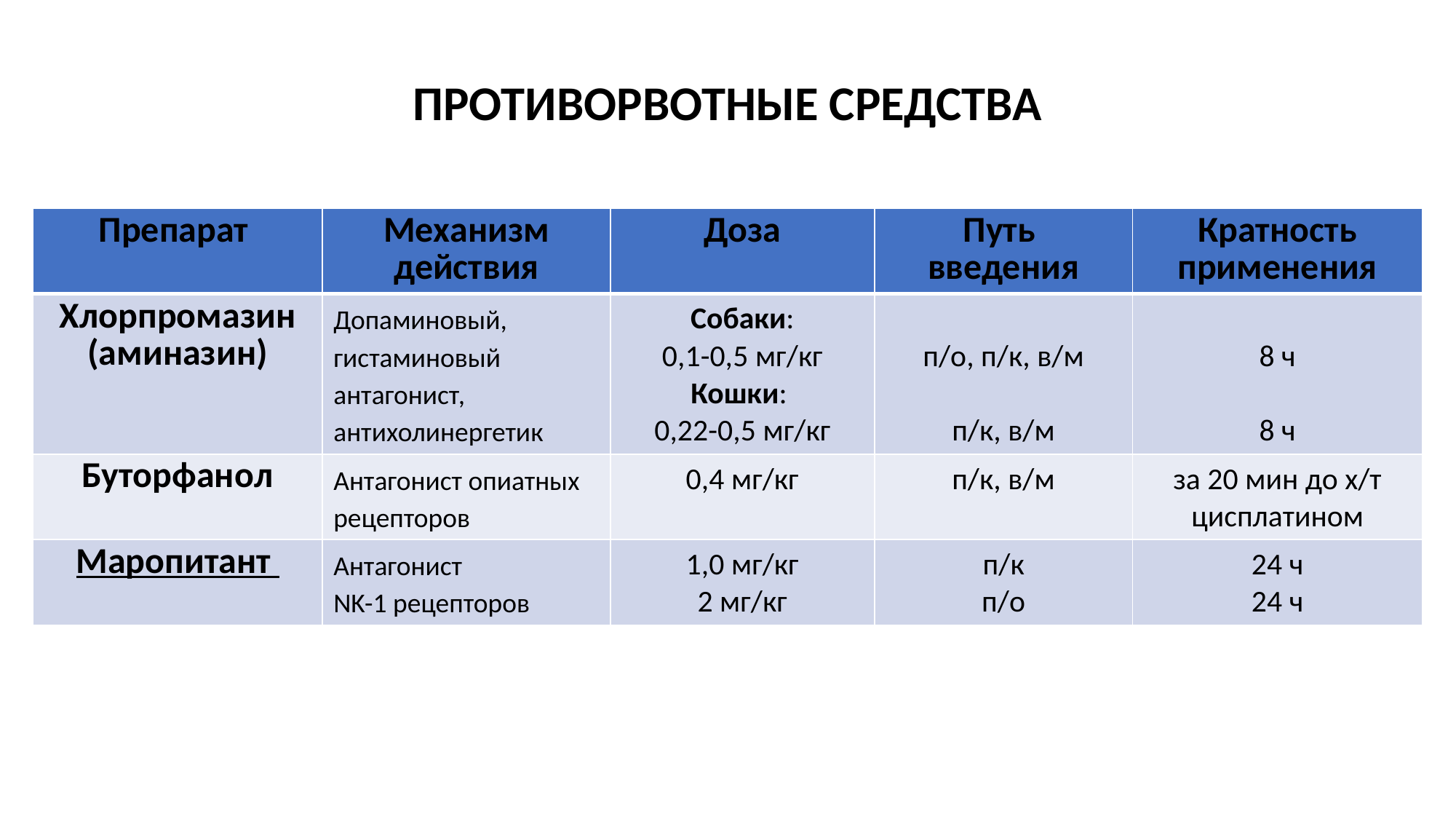

ПРОТИВОРВОТНЫЕ СРЕДСТВА
| Препарат | Механизм действия | Доза | Путь введения | Кратность применения |
| --- | --- | --- | --- | --- |
| Хлорпромазин (аминазин) | Допаминовый, гистаминовый антагонист, антихолинергетик | Собаки: 0,1-0,5 мг/кг Кошки: 0,22-0,5 мг/кг | п/о, п/к, в/м п/к, в/м | 8 ч 8 ч |
| Буторфанол | Антагонист опиатных рецепторов | 0,4 мг/кг | п/к, в/м | за 20 мин до х/т цисплатином |
| Маропитант | Антагонист NK-1 рецепторов | 1,0 мг/кг 2 мг/кг | п/к п/о | 24 ч 24 ч |